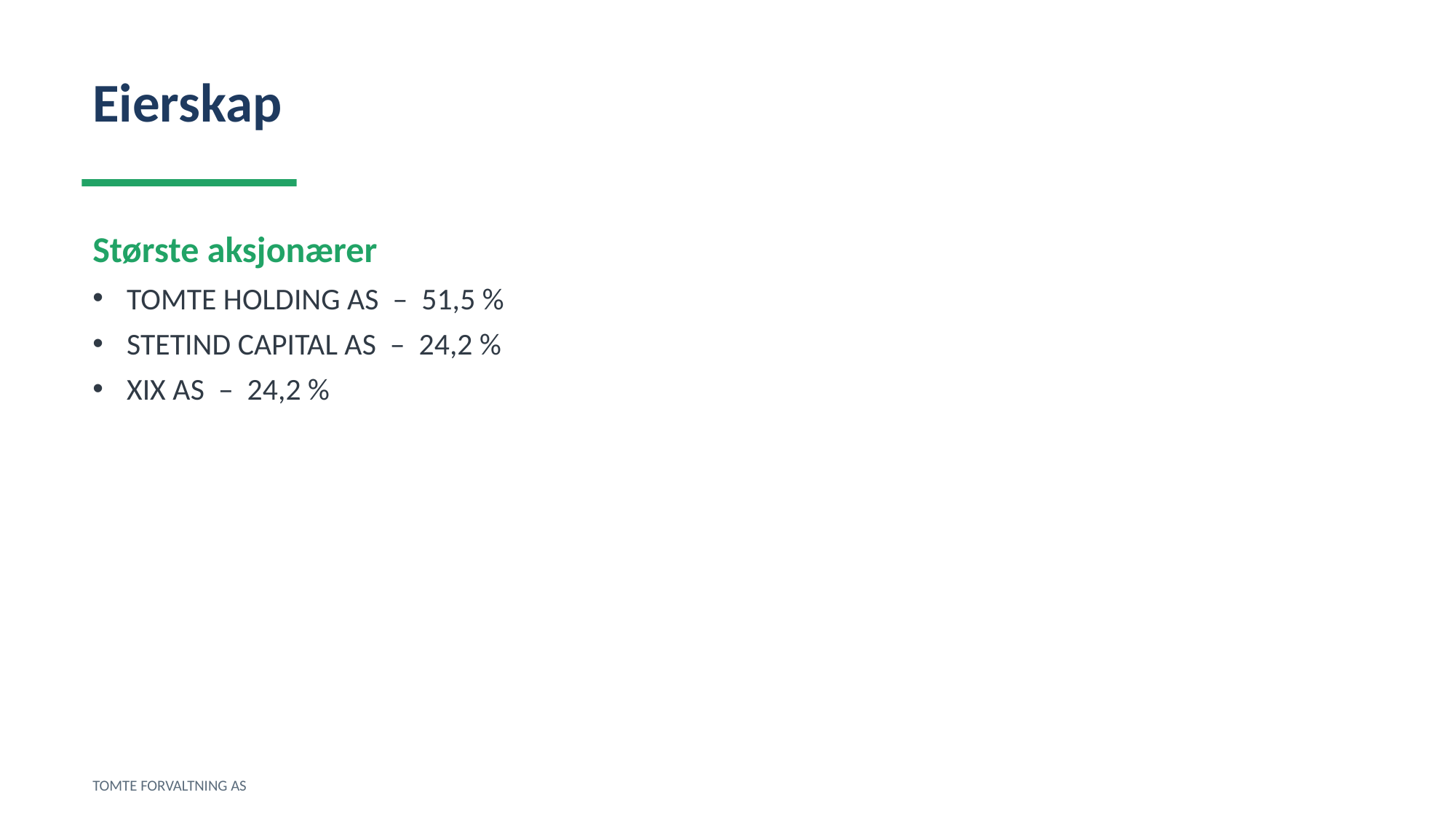

Eierskap

Største aksjonærer
TOMTE HOLDING AS  –  51,5 %
STETIND CAPITAL AS  –  24,2 %
XIX AS  –  24,2 %
TOMTE FORVALTNING AS